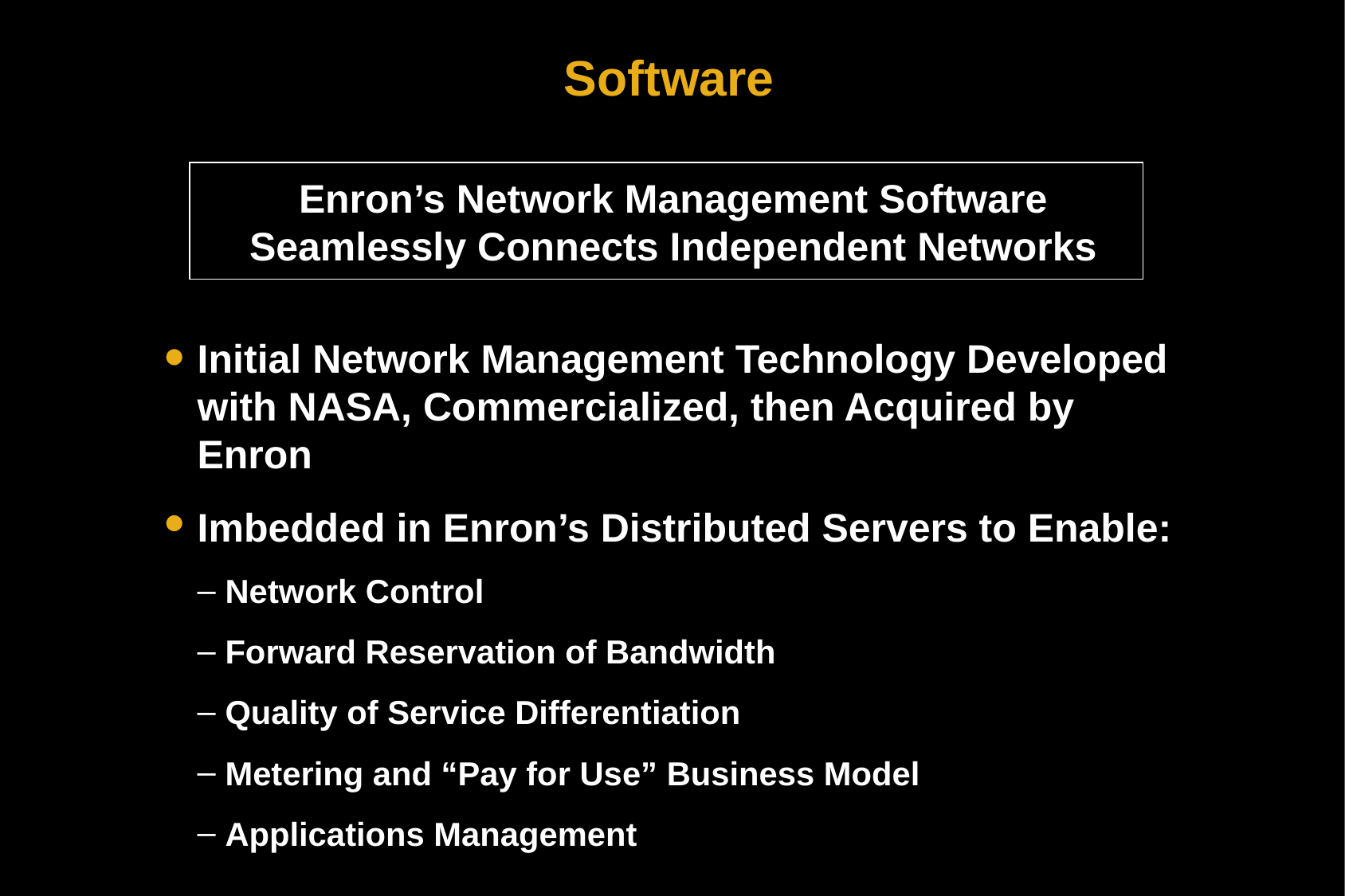

Software

Enron’s Network Management Software Seamlessly Connects Independent Networks

Initial Network Management Technology Developed with NASA, Commercialized, then Acquired by Enron
Imbedded in Enron’s Distributed Servers to Enable:
 Network Control
 Forward Reservation of Bandwidth
 Quality of Service Differentiation
 Metering and “Pay for Use” Business Model
 Applications Management